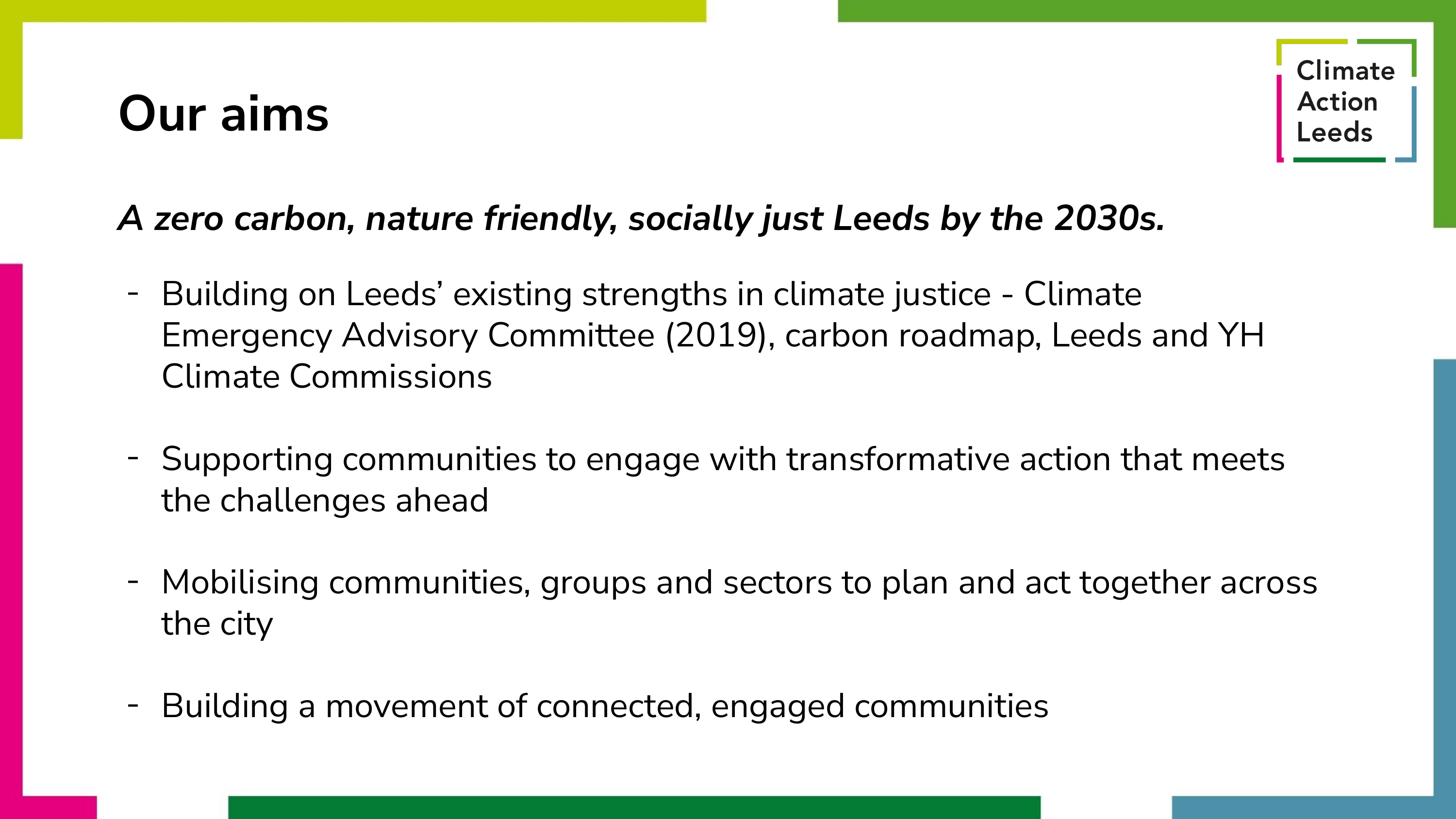

# Our aims

A zero carbon, nature friendly, socially just Leeds by the 2030s.
Building on Leeds’ existing strengths in climate justice - Climate Emergency Advisory Committee (2019), carbon roadmap, Leeds and YH Climate Commissions

Supporting communities to engage with transformative action that meets the challenges ahead

Mobilising communities, groups and sectors to plan and act together across the city

Building a movement of connected, engaged communities